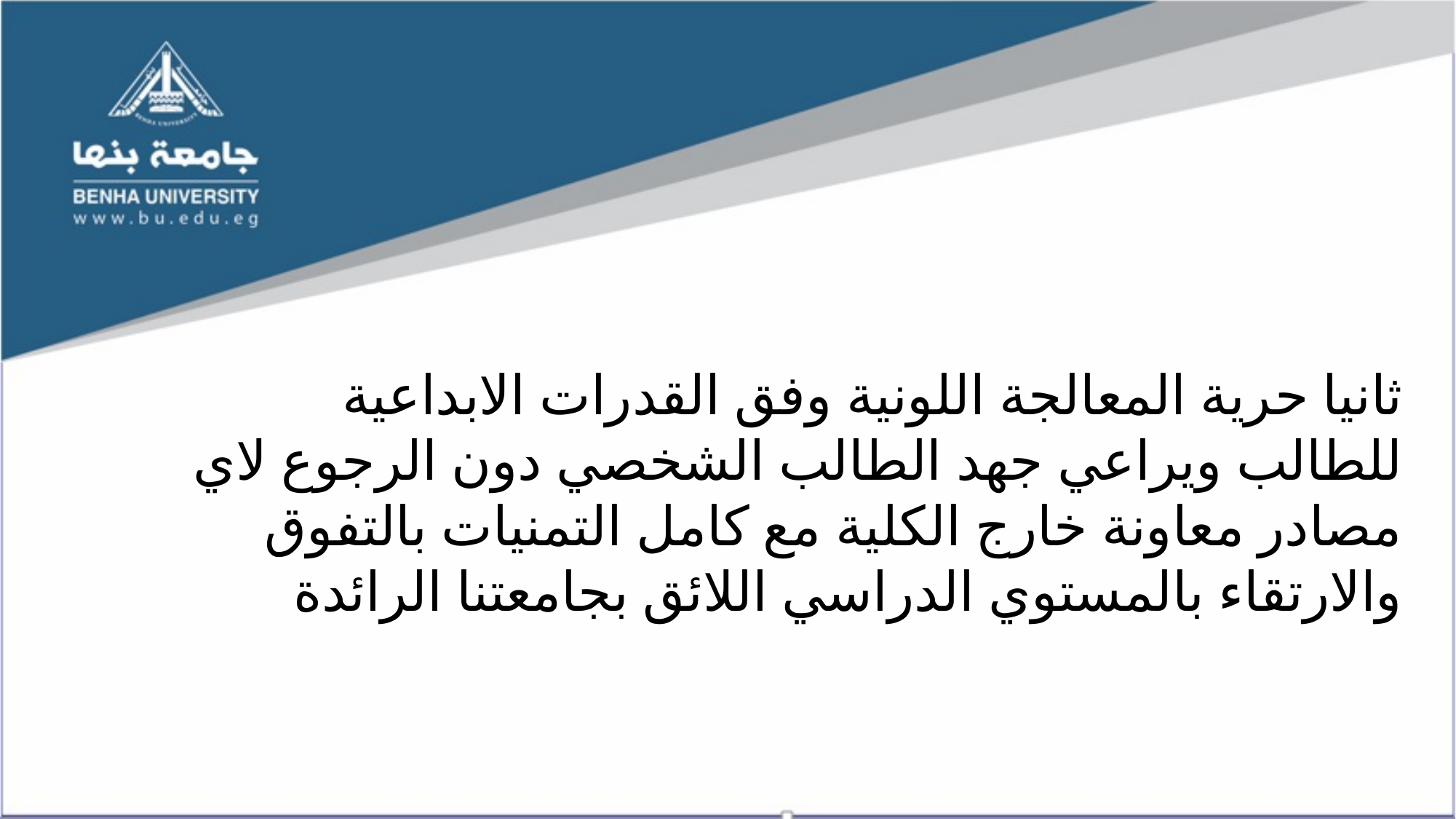

ثانيا حرية المعالجة اللونية وفق القدرات الابداعية للطالب ويراعي جهد الطالب الشخصي دون الرجوع لاي مصادر معاونة خارج الكلية مع كامل التمنيات بالتفوق والارتقاء بالمستوي الدراسي اللائق بجامعتنا الرائدة